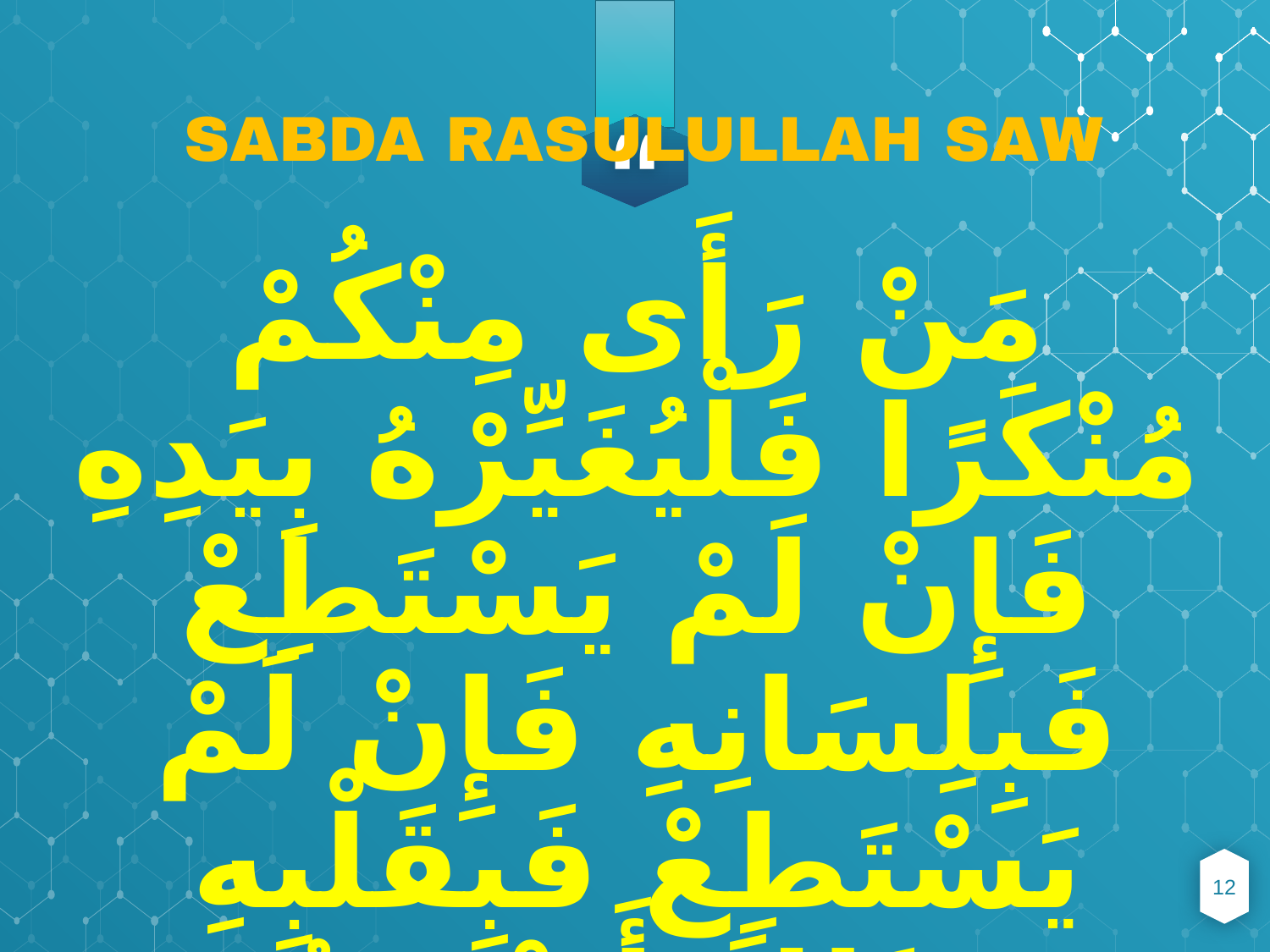

SABDA RASULULLAH SAW
مَنْ رَأَى مِنْكُمْ مُنْكَرًا فَلْيُغَيِّرْهُ بِيَدِهِ فَإِنْ لَمْ يَسْتَطِعْ فَبِلِسَانِهِ فَإِنْ لَمْ يَسْتَطِعْ فَبِقَلْبِهِ وَذَلِكَ أَضْعَفُ الْإِيْمَانِ.
12